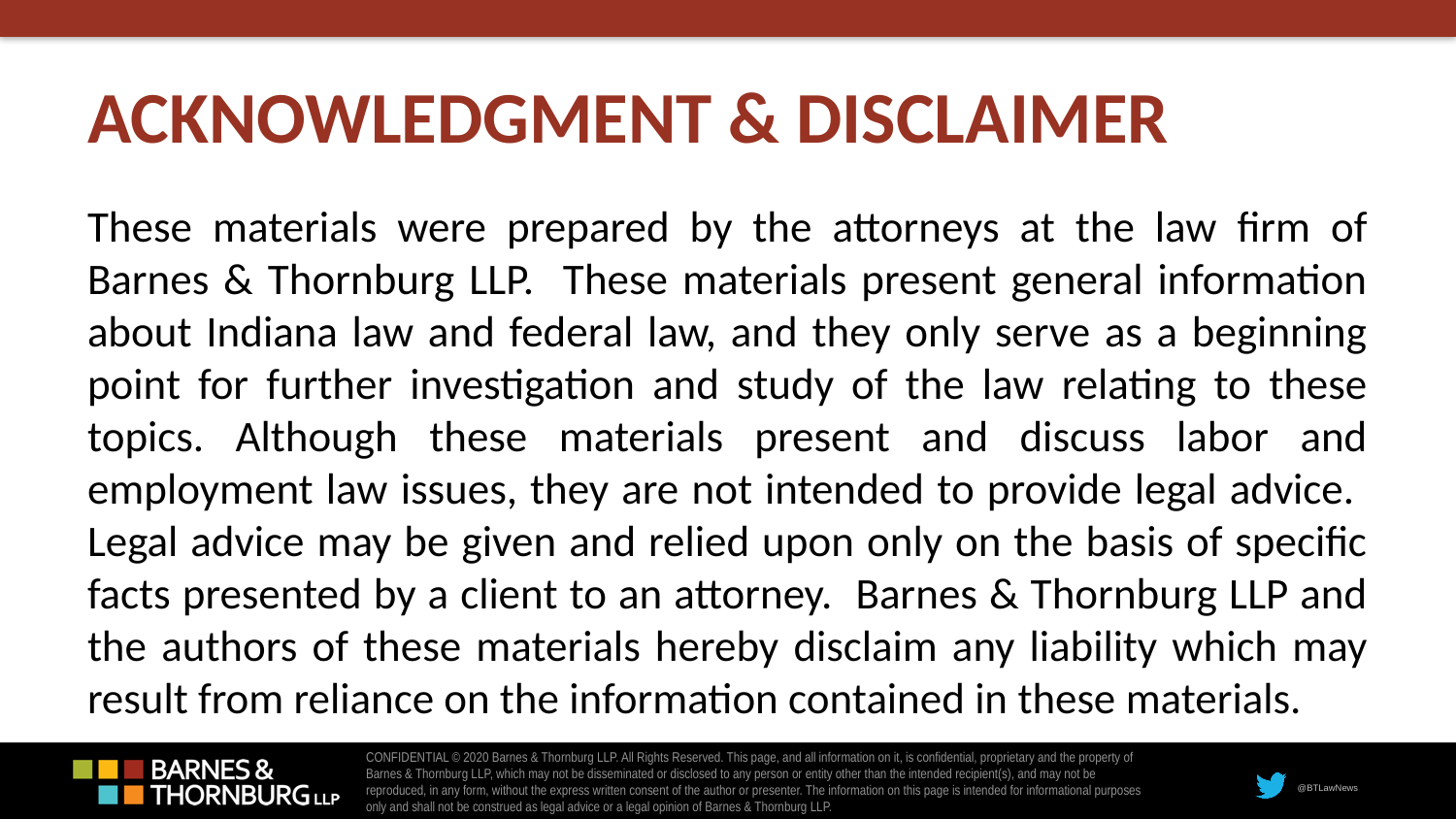

# ACKNOWLEDGMENT & DISCLAIMER
These materials were prepared by the attorneys at the law firm of Barnes & Thornburg LLP.  These materials present general information about Indiana law and federal law, and they only serve as a beginning point for further investigation and study of the law relating to these topics. Although these materials present and discuss labor and employment law issues, they are not intended to provide legal advice.  Legal advice may be given and relied upon only on the basis of specific facts presented by a client to an attorney.  Barnes & Thornburg LLP and the authors of these materials hereby disclaim any liability which may result from reliance on the information contained in these materials.